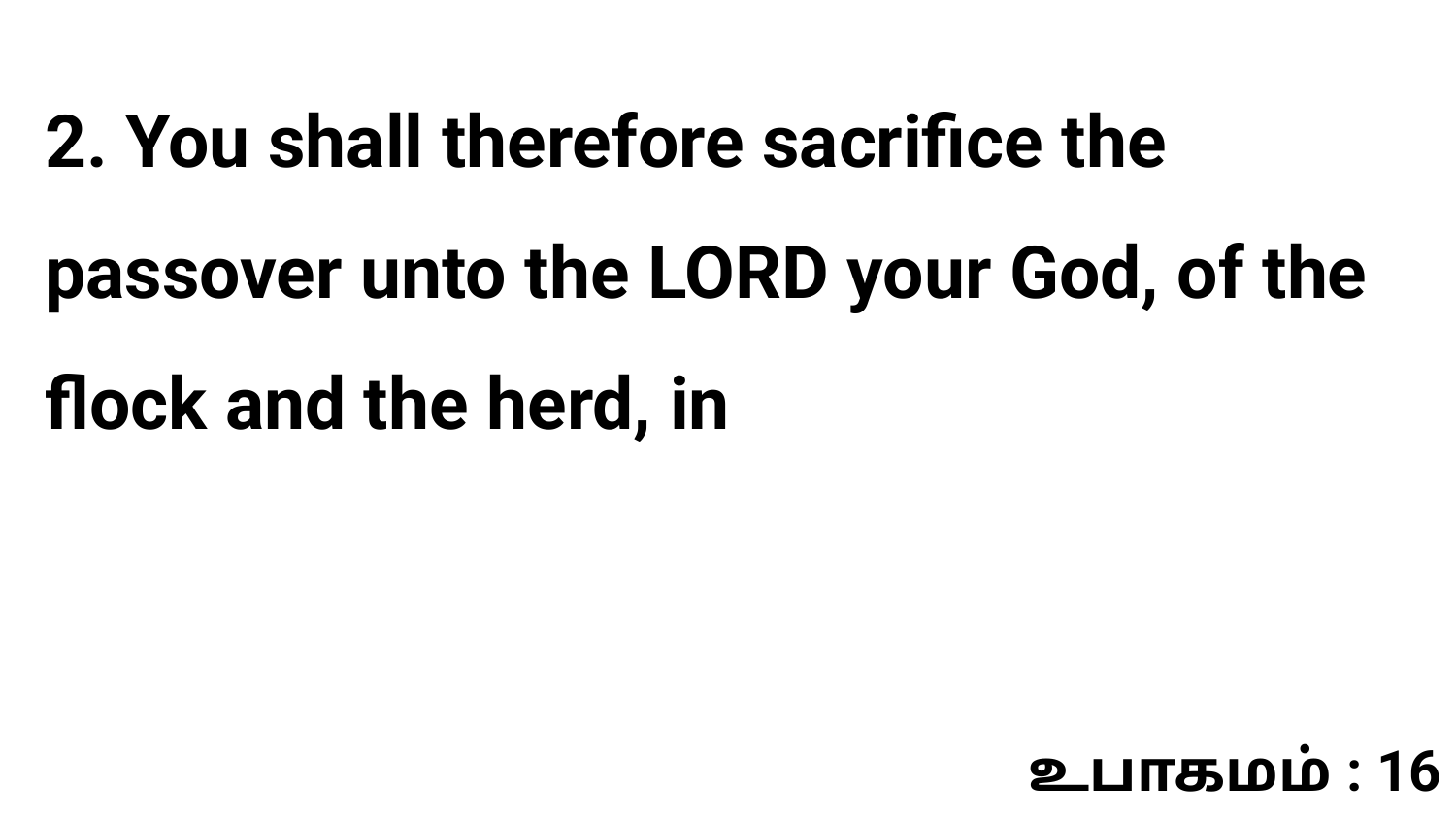

2. You shall therefore sacrifice the passover unto the LORD your God, of the flock and the herd, in
உபாகமம் : 16